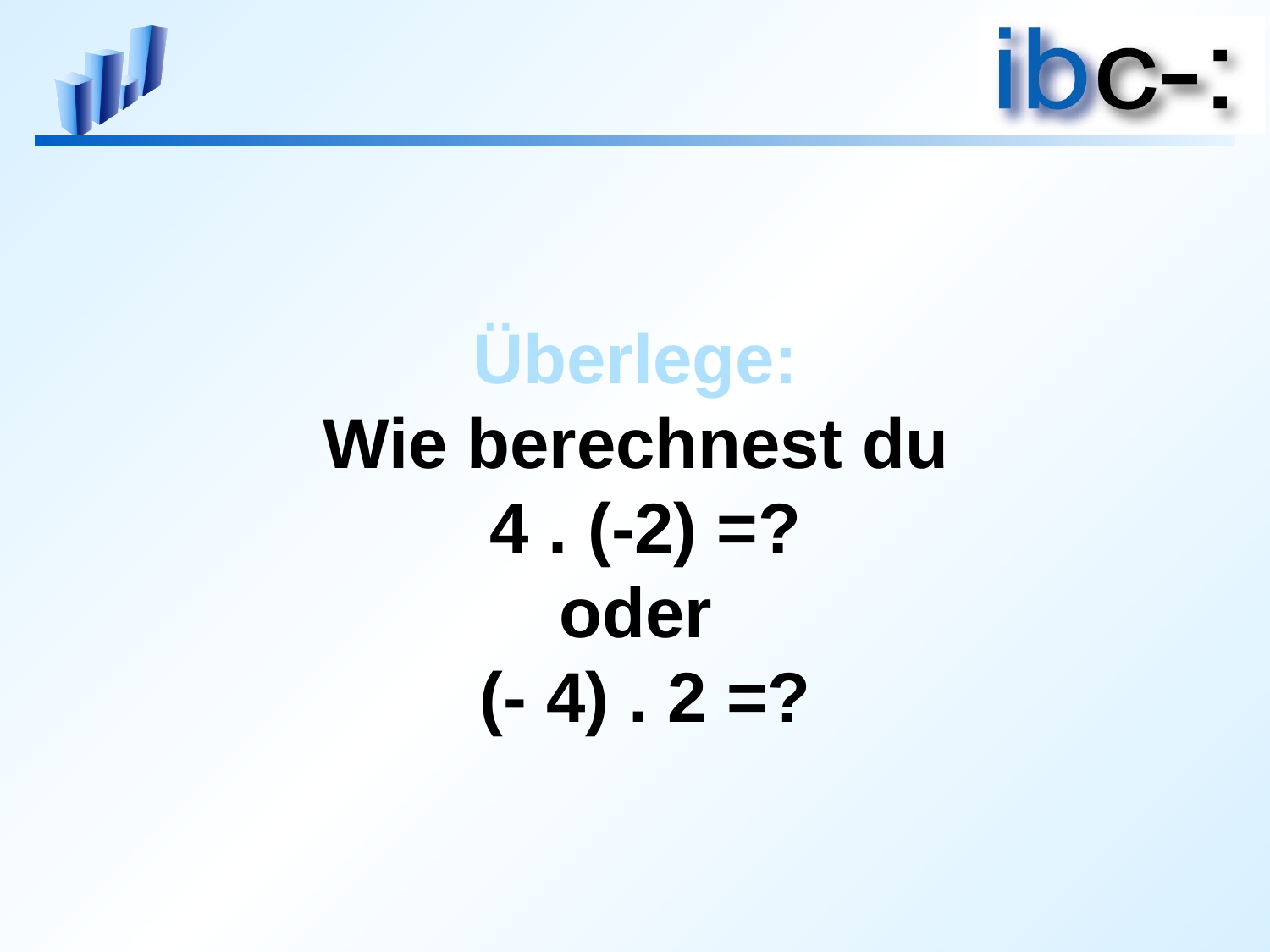

# Überlege: Wie berechnest du 4 . (-2) =? oder (- 4) . 2 =?